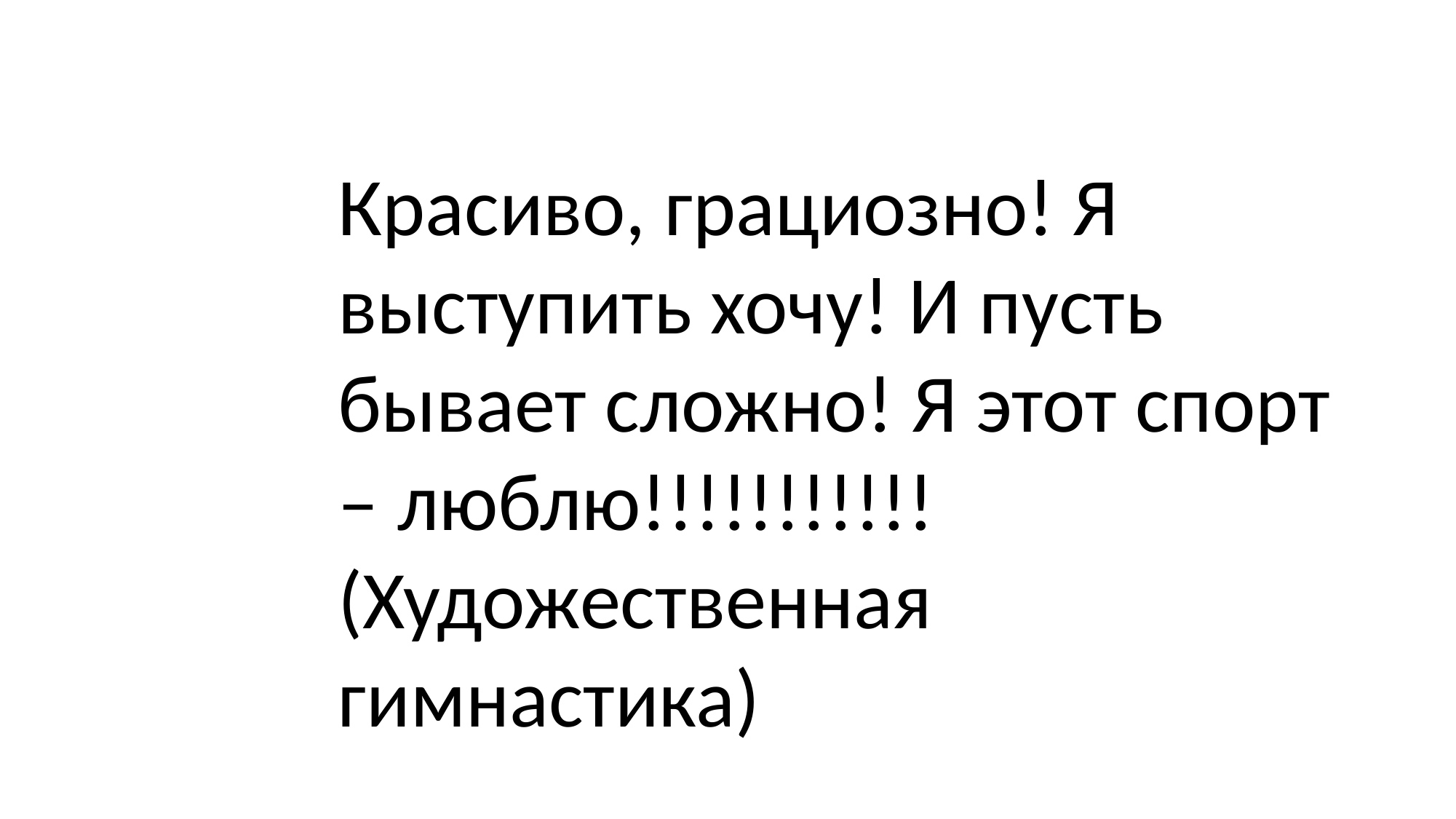

Красиво, грациозно! Я выступить хочу! И пусть бывает сложно! Я этот спорт – люблю!!!!!!!!!!! (Художественная гимнастика)